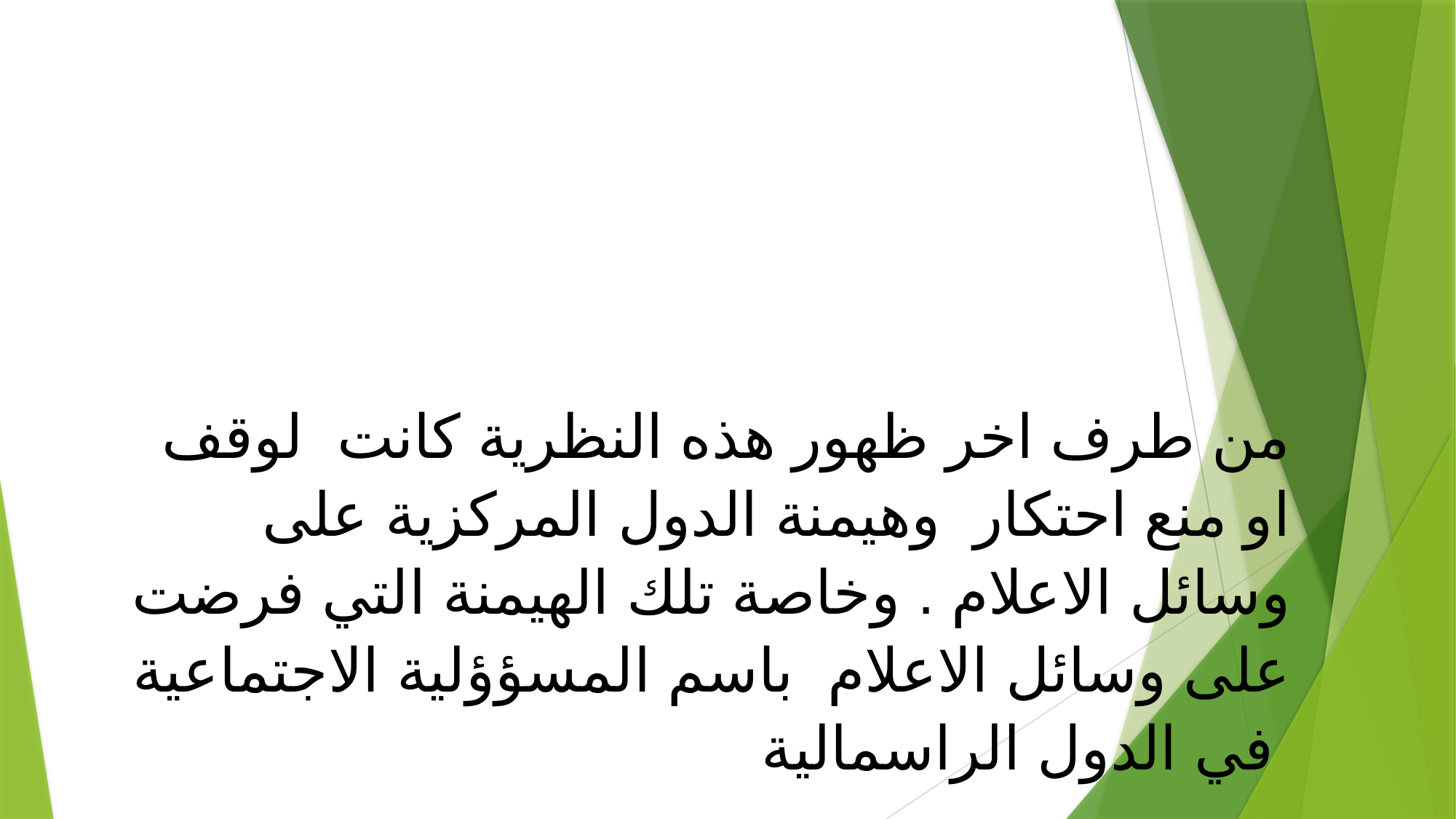

من طرف اخر ظهور هذه النظرية كانت  لوقف او منع احتكار  وهيمنة الدول المركزية على وسائل الاعلام . وخاصة تلك الهيمنة التي فرضت على وسائل الاعلام  باسم المسؤؤلية الاجتماعية  في الدول الراسمالية